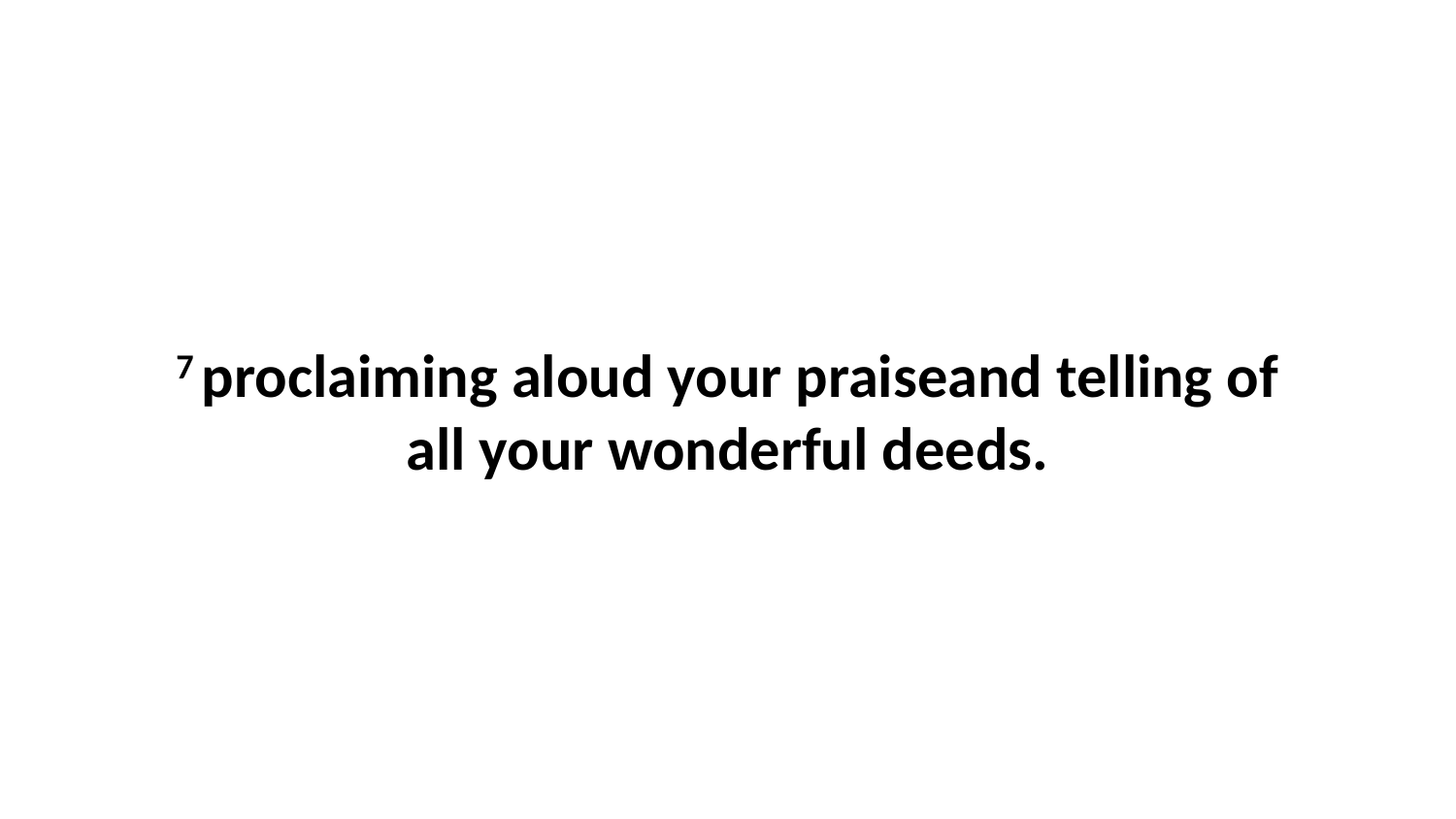

7 proclaiming aloud your praiseand telling of all your wonderful deeds.